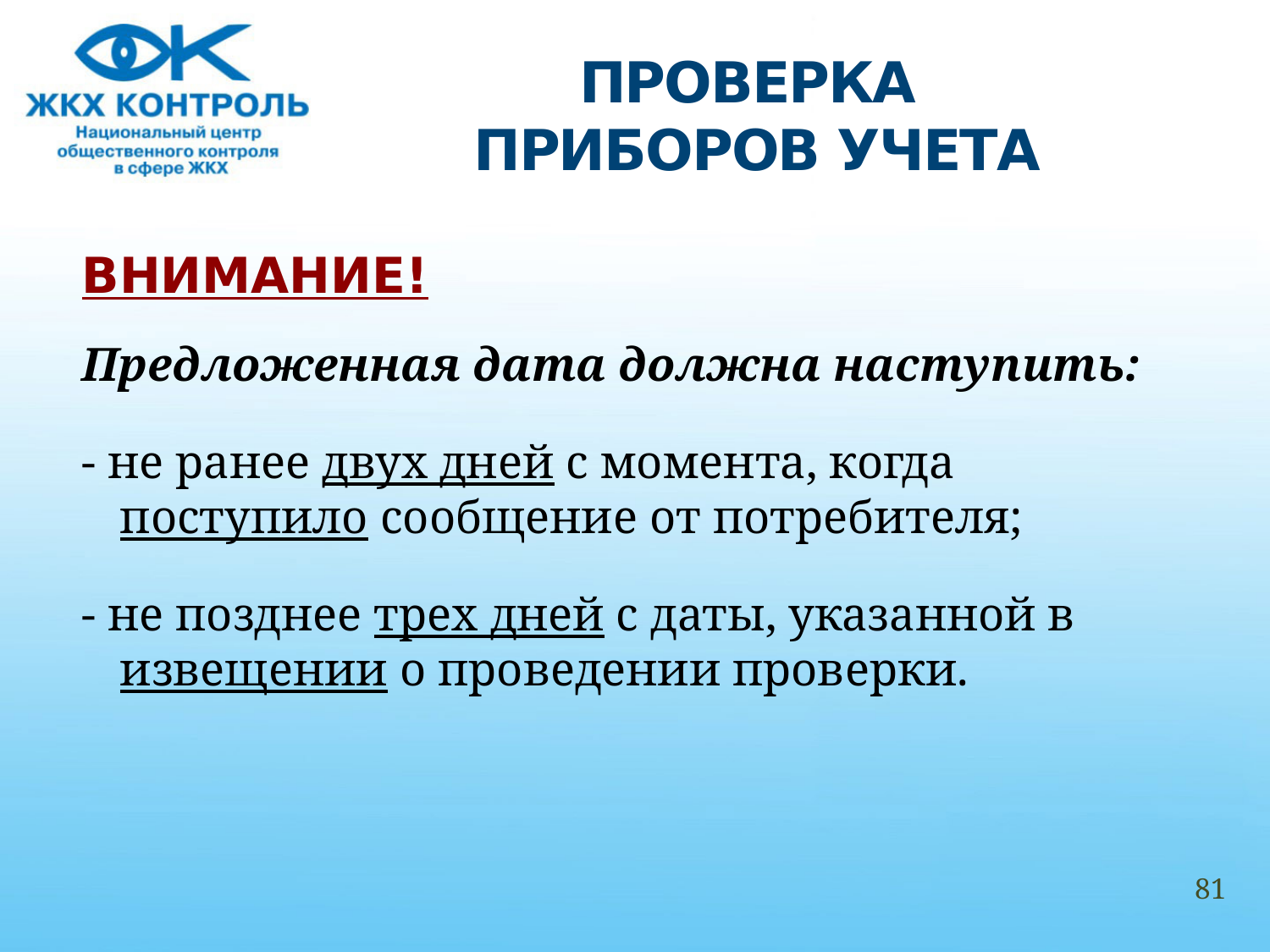

# ПРОВЕРКА ПРИБОРОВ УЧЕТА
ВНИМАНИЕ!
Предложенная дата должна наступить:
- не ранее двух дней с момента, когда поступило сообщение от потребителя;
- не позднее трех дней с даты, указанной в извещении о проведении проверки.

81